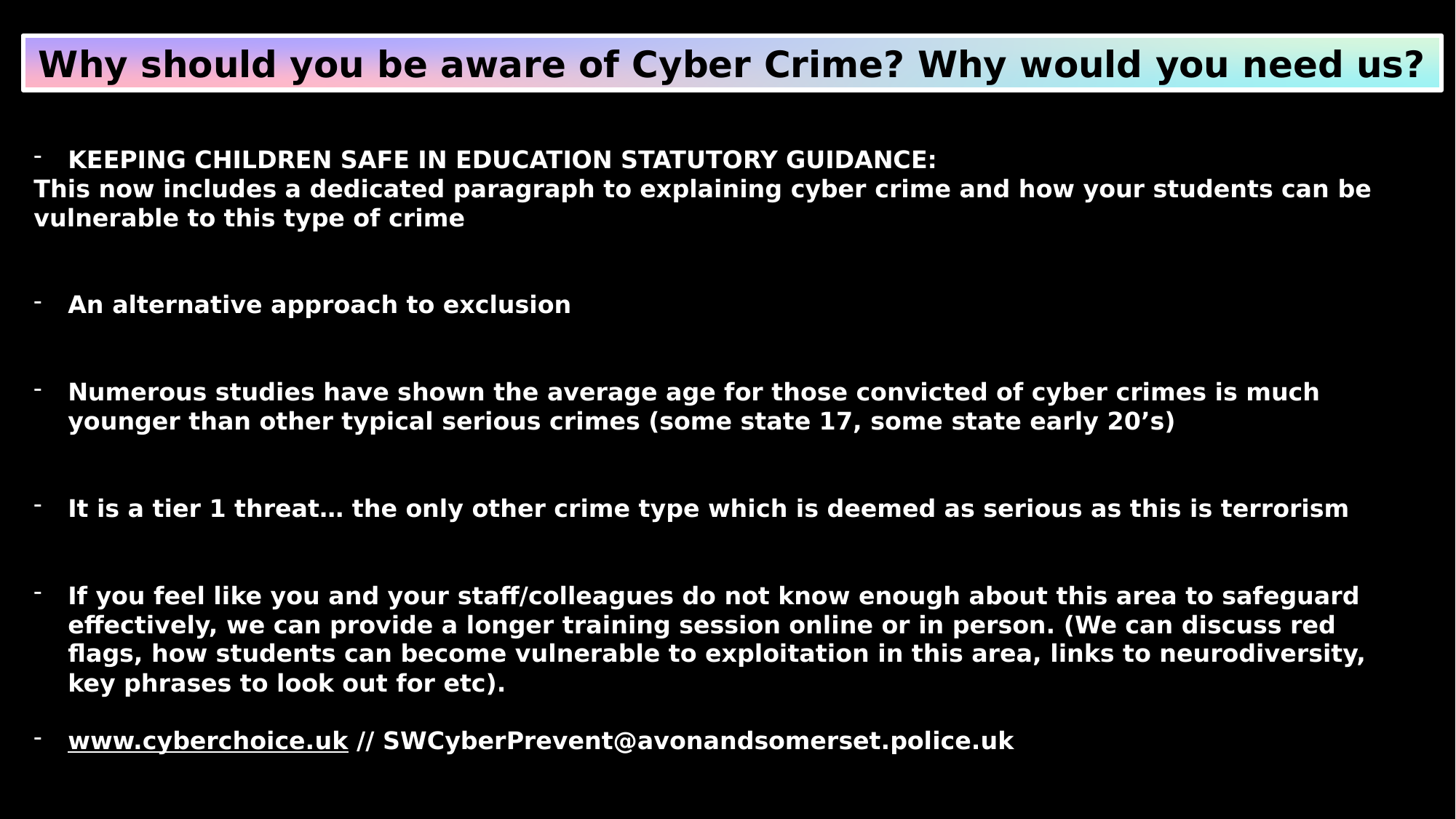

Why should you be aware of Cyber Crime? Why would you need us?
KEEPING CHILDREN SAFE IN EDUCATION STATUTORY GUIDANCE:
This now includes a dedicated paragraph to explaining cyber crime and how your students can be vulnerable to this type of crime

An alternative approach to exclusion

Numerous studies have shown the average age for those convicted of cyber crimes is much younger than other typical serious crimes (some state 17, some state early 20’s)

It is a tier 1 threat… the only other crime type which is deemed as serious as this is terrorism

If you feel like you and your staff/colleagues do not know enough about this area to safeguard effectively, we can provide a longer training session online or in person. (We can discuss red flags, how students can become vulnerable to exploitation in this area, links to neurodiversity, key phrases to look out for etc).

www.cyberchoice.uk // SWCyberPrevent@avonandsomerset.police.uk